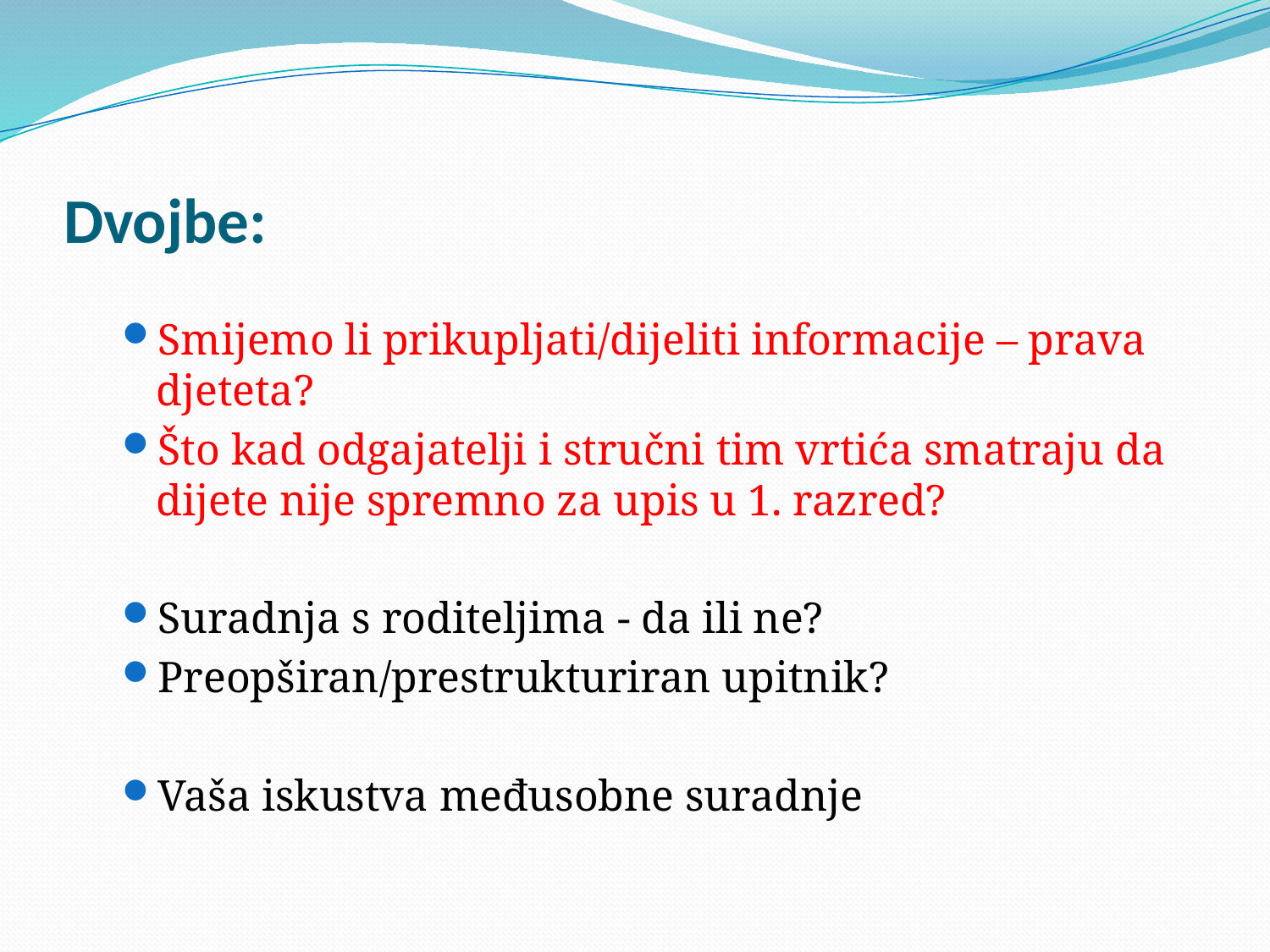

# Dvojbe:
Smijemo li prikupljati/dijeliti informacije – prava djeteta?
Što kad odgajatelji i stručni tim vrtića smatraju da dijete nije spremno za upis u 1. razred?

Suradnja s roditeljima - da ili ne?
Preopširan/prestrukturiran upitnik?

Vaša iskustva međusobne suradnje